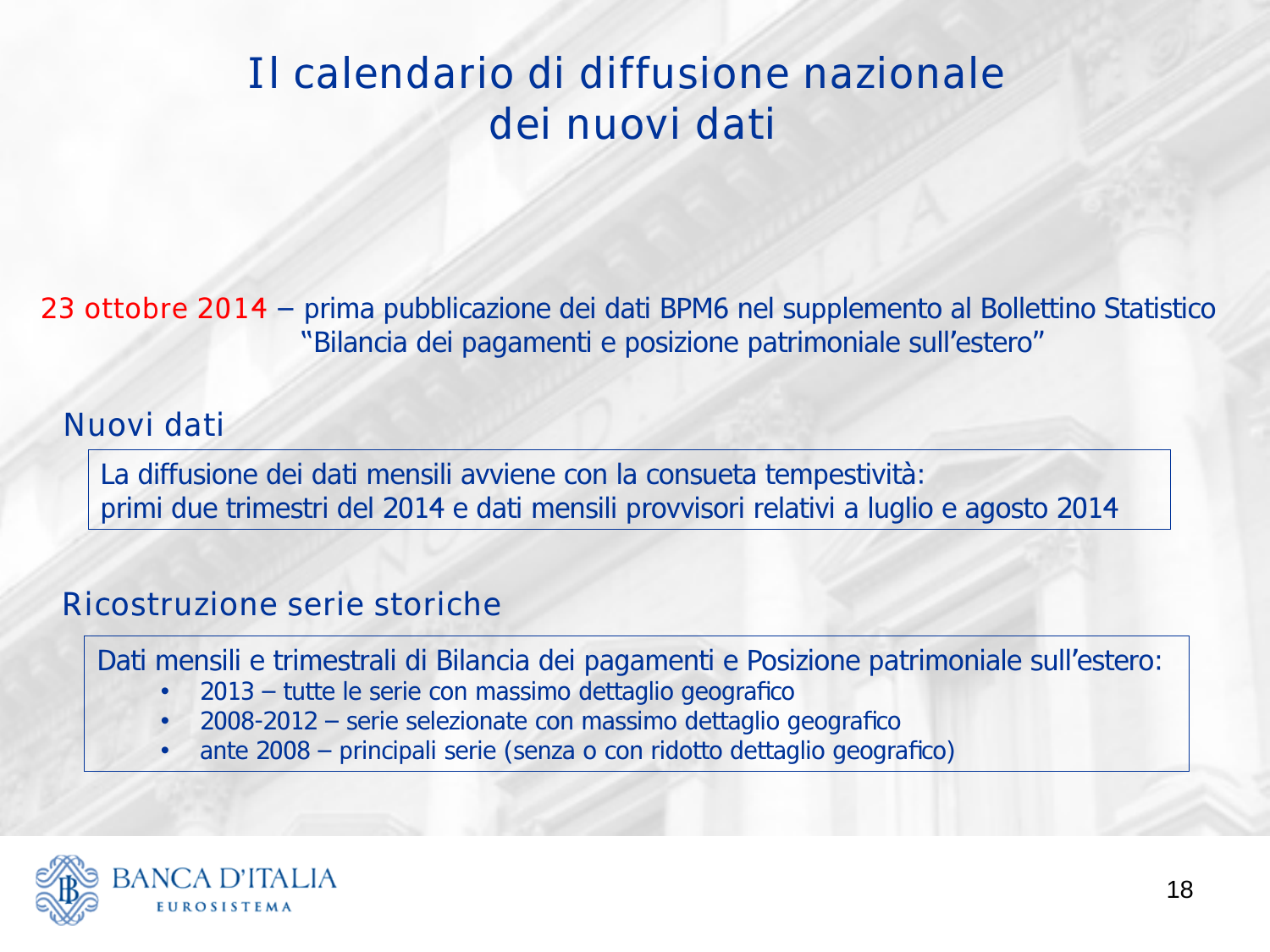

Il calendario di diffusione nazionale
dei nuovi dati
23 ottobre 2014 – prima pubblicazione dei dati BPM6 nel supplemento al Bollettino Statistico 		 “Bilancia dei pagamenti e posizione patrimoniale sull’estero”
Nuovi dati
La diffusione dei dati mensili avviene con la consueta tempestività:
primi due trimestri del 2014 e dati mensili provvisori relativi a luglio e agosto 2014
Ricostruzione serie storiche
Dati mensili e trimestrali di Bilancia dei pagamenti e Posizione patrimoniale sull’estero:
2013 – tutte le serie con massimo dettaglio geografico
2008-2012 – serie selezionate con massimo dettaglio geografico
ante 2008 – principali serie (senza o con ridotto dettaglio geografico)
18